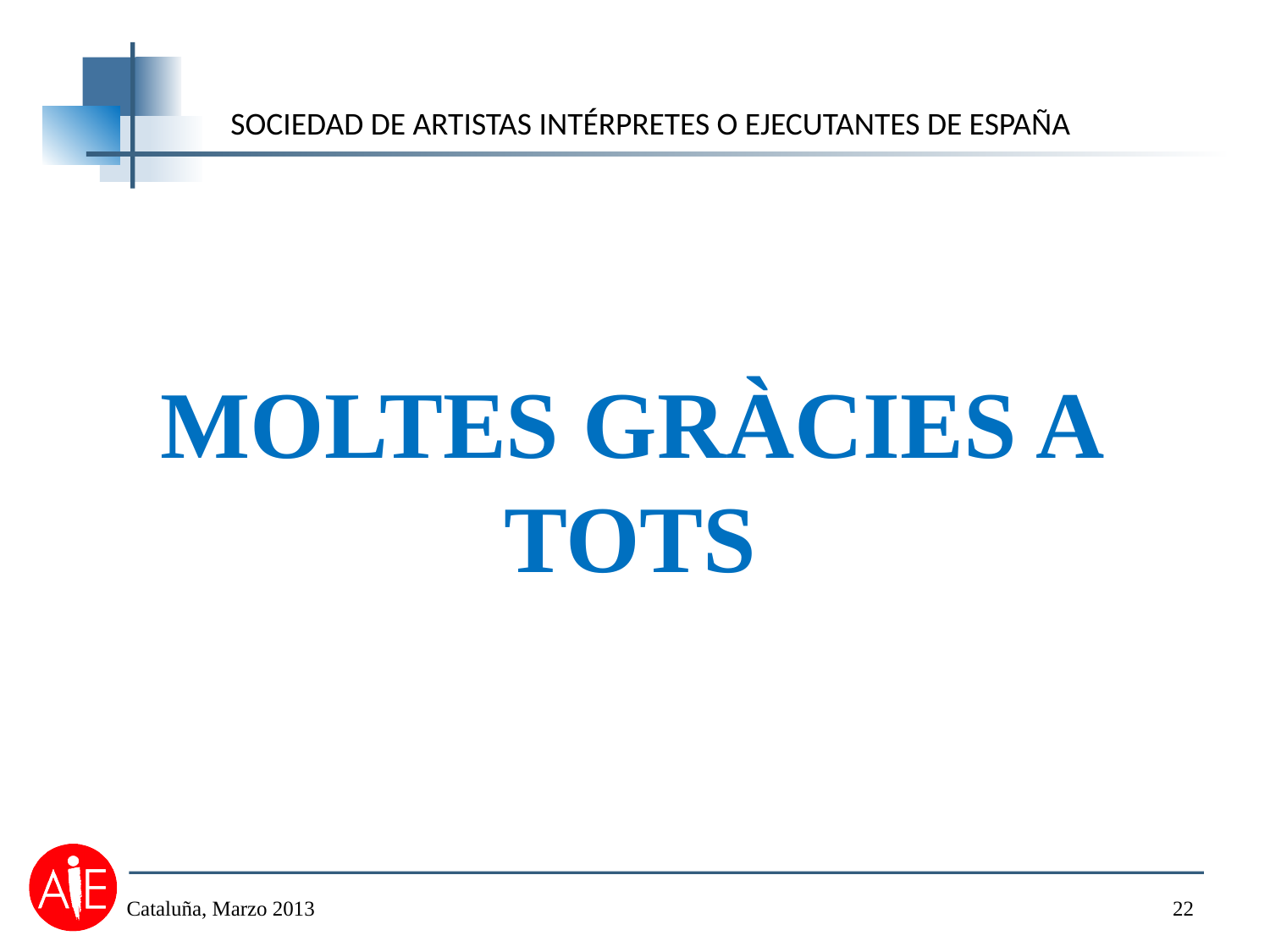

MOLTES GRÀCIES A TOTS

Cataluña, Marzo 2013
22